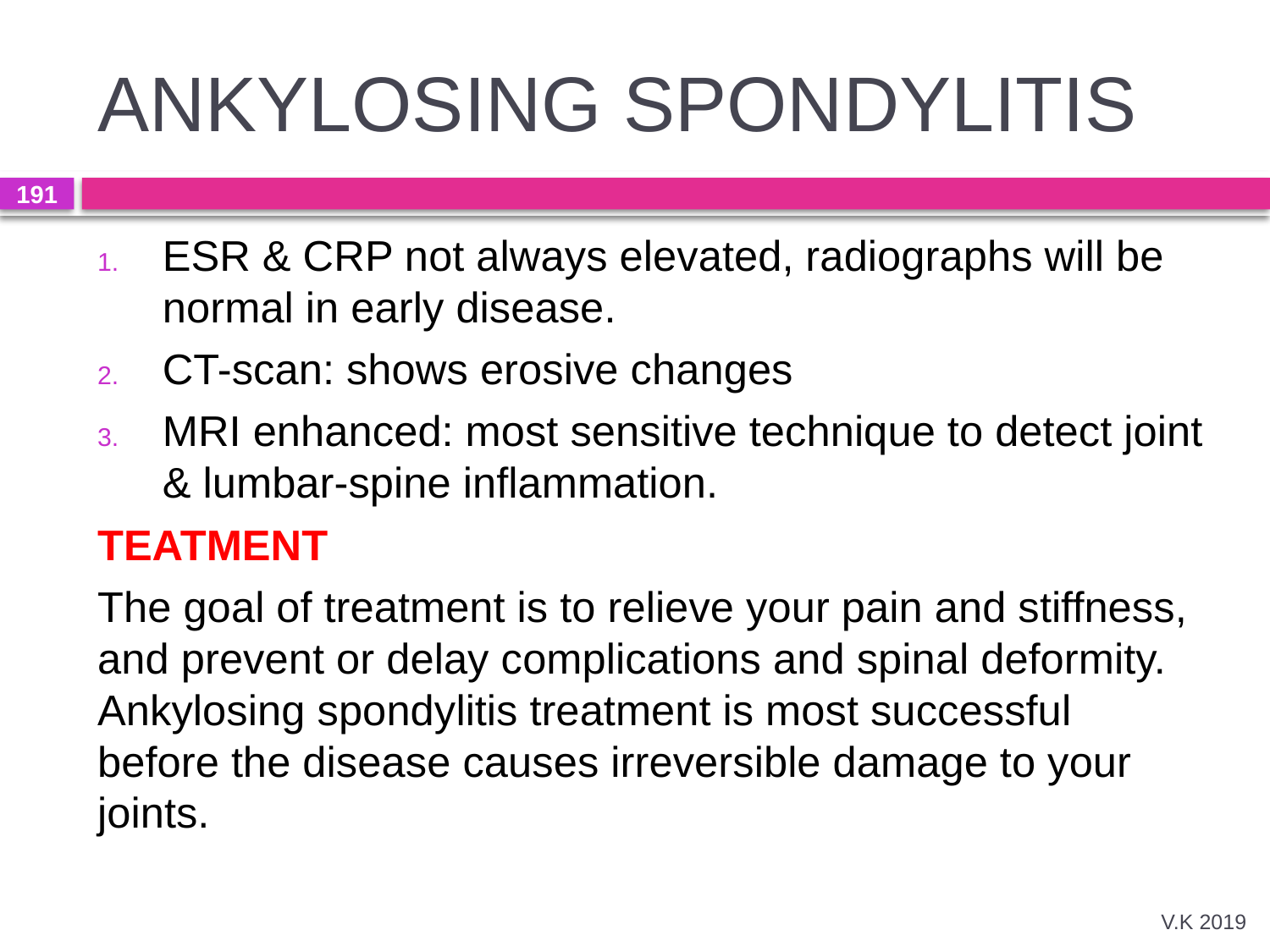

# ANKYLOSING SPONDYLITIS
191
ESR & CRP not always elevated, radiographs will be normal in early disease.
CT-scan: shows erosive changes
MRI enhanced: most sensitive technique to detect joint & lumbar-spine inflammation.
TEATMENT
The goal of treatment is to relieve your pain and stiffness, and prevent or delay complications and spinal deformity. Ankylosing spondylitis treatment is most successful before the disease causes irreversible damage to your joints.
V.K 2019